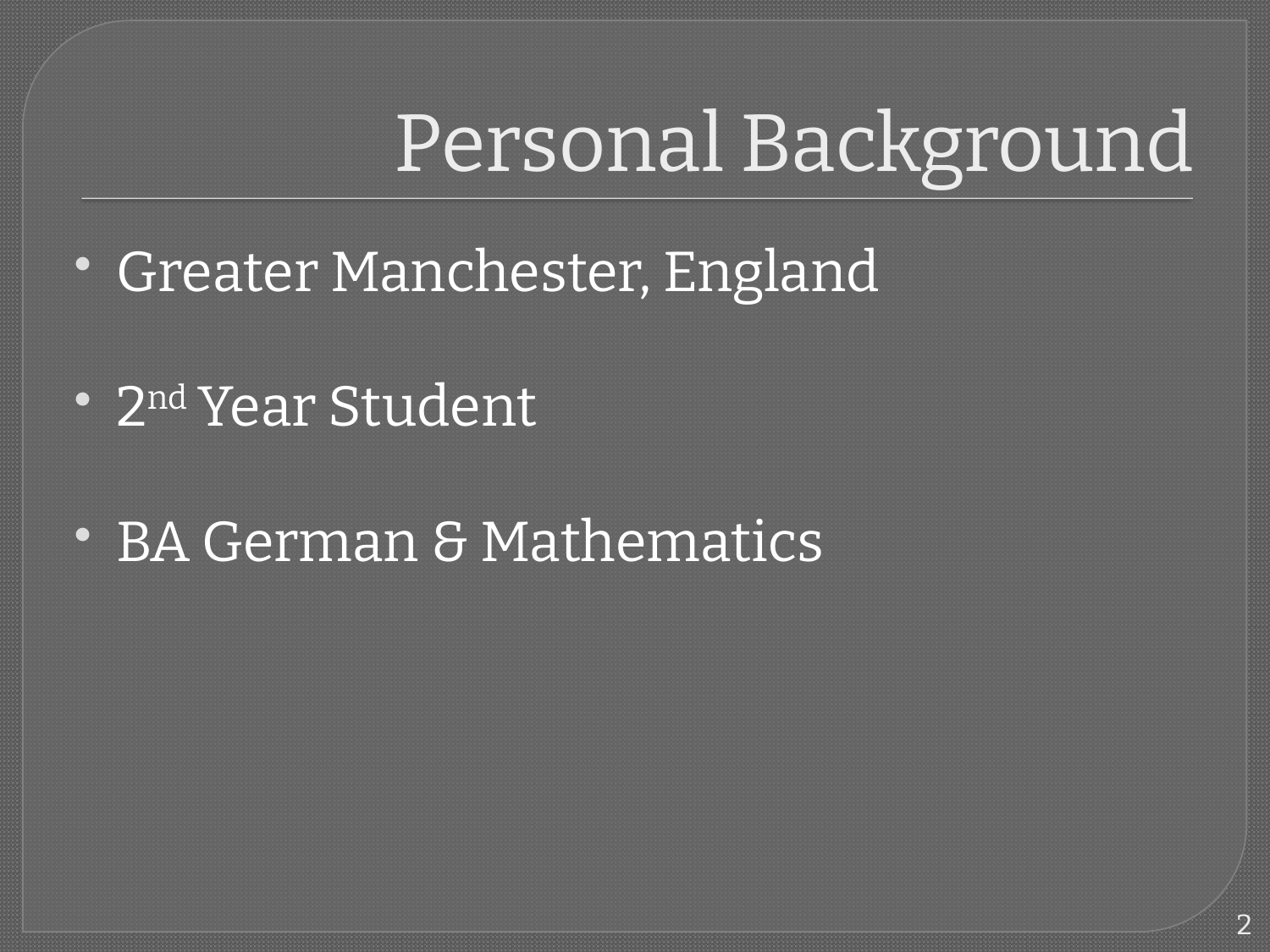

# Personal Background
Greater Manchester, England
2nd Year Student
BA German & Mathematics

2